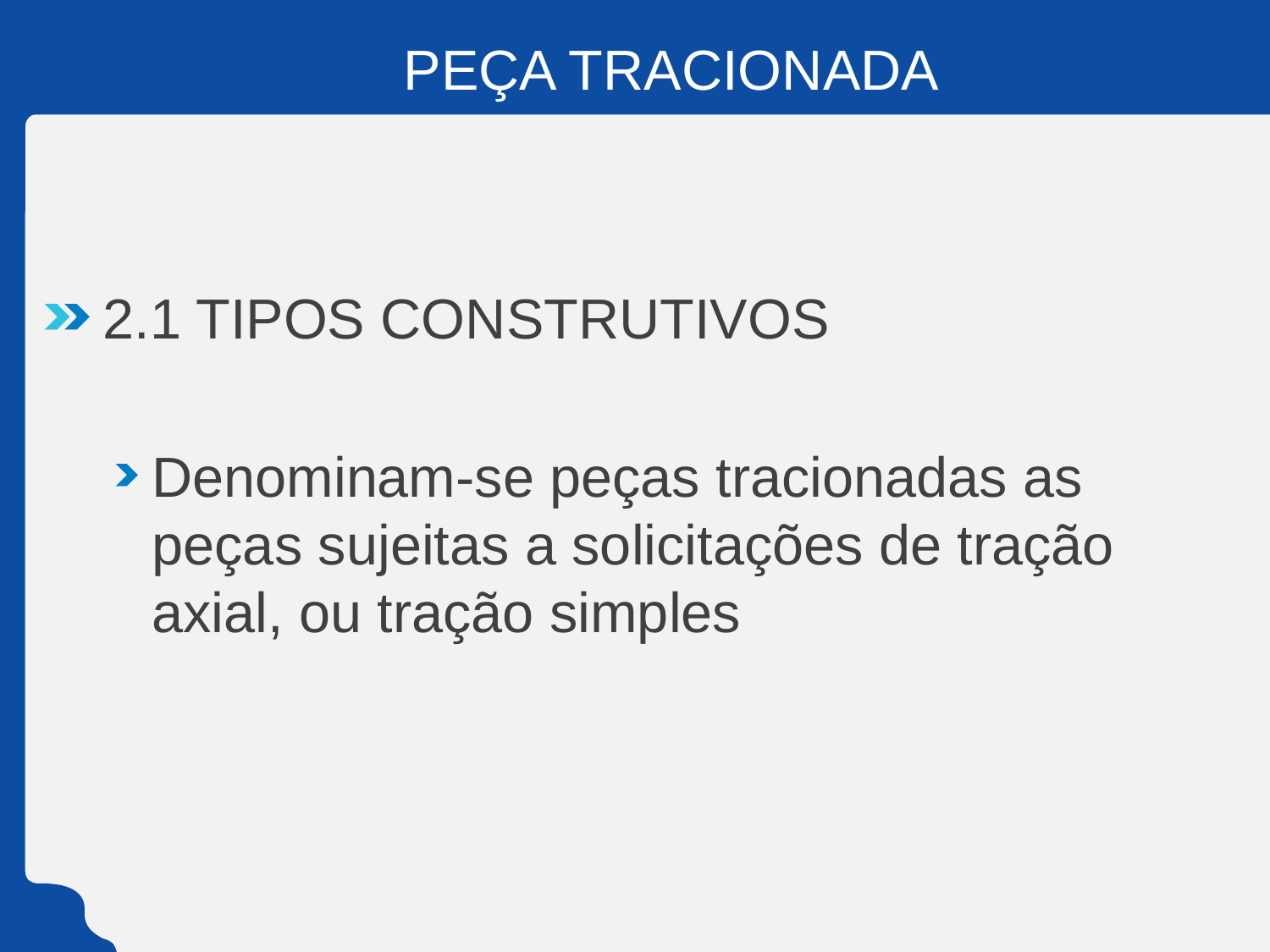

# PEÇA TRACIONADA
2.1 TIPOS CONSTRUTIVOS

Denominam-se peças tracionadas as peças sujeitas a solicitações de tração axial, ou tração simples